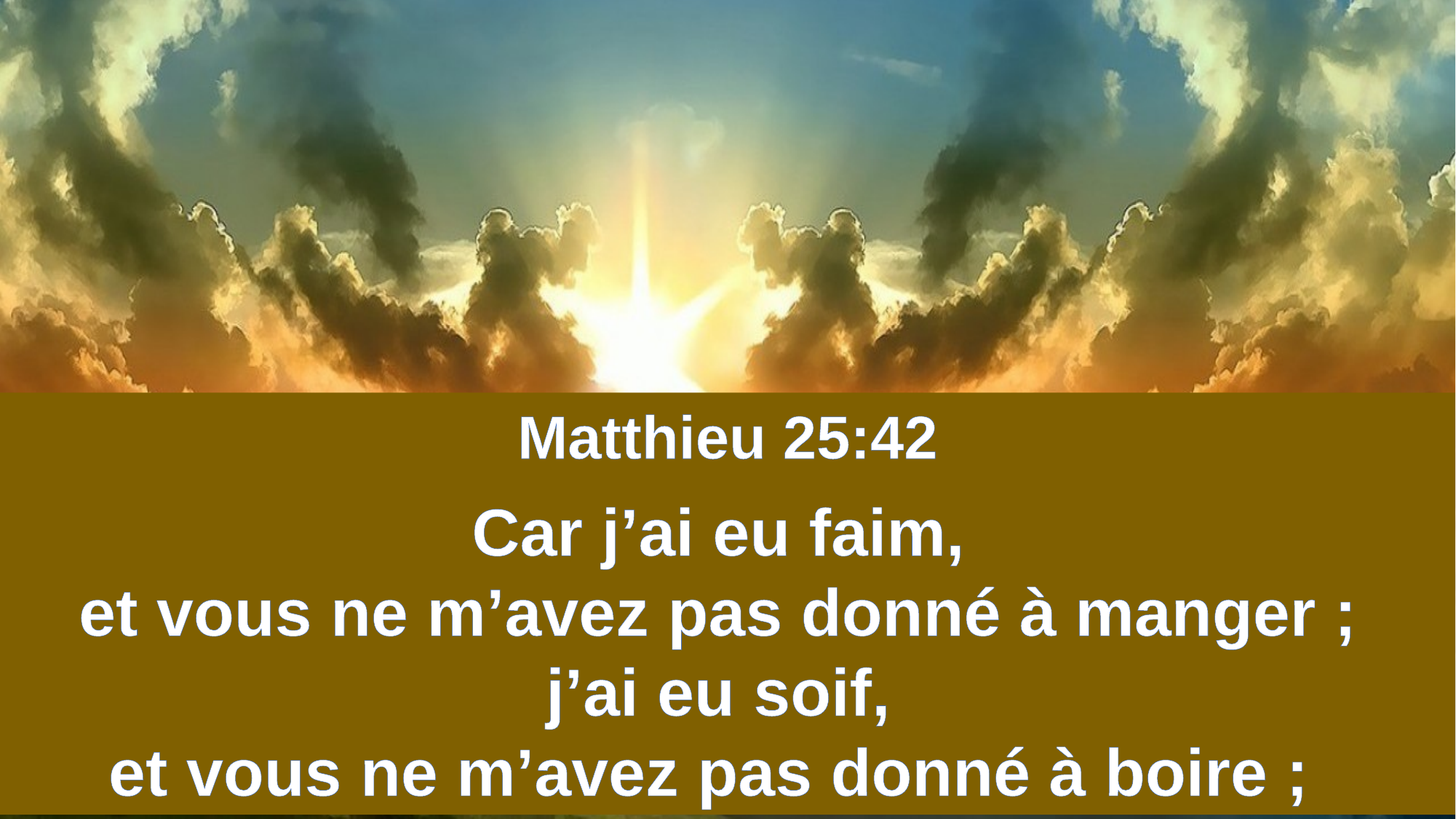

Matthieu 25:42

Car j’ai eu faim,
et vous ne m’avez pas donné à manger ;
j’ai eu soif,
et vous ne m’avez pas donné à boire ;